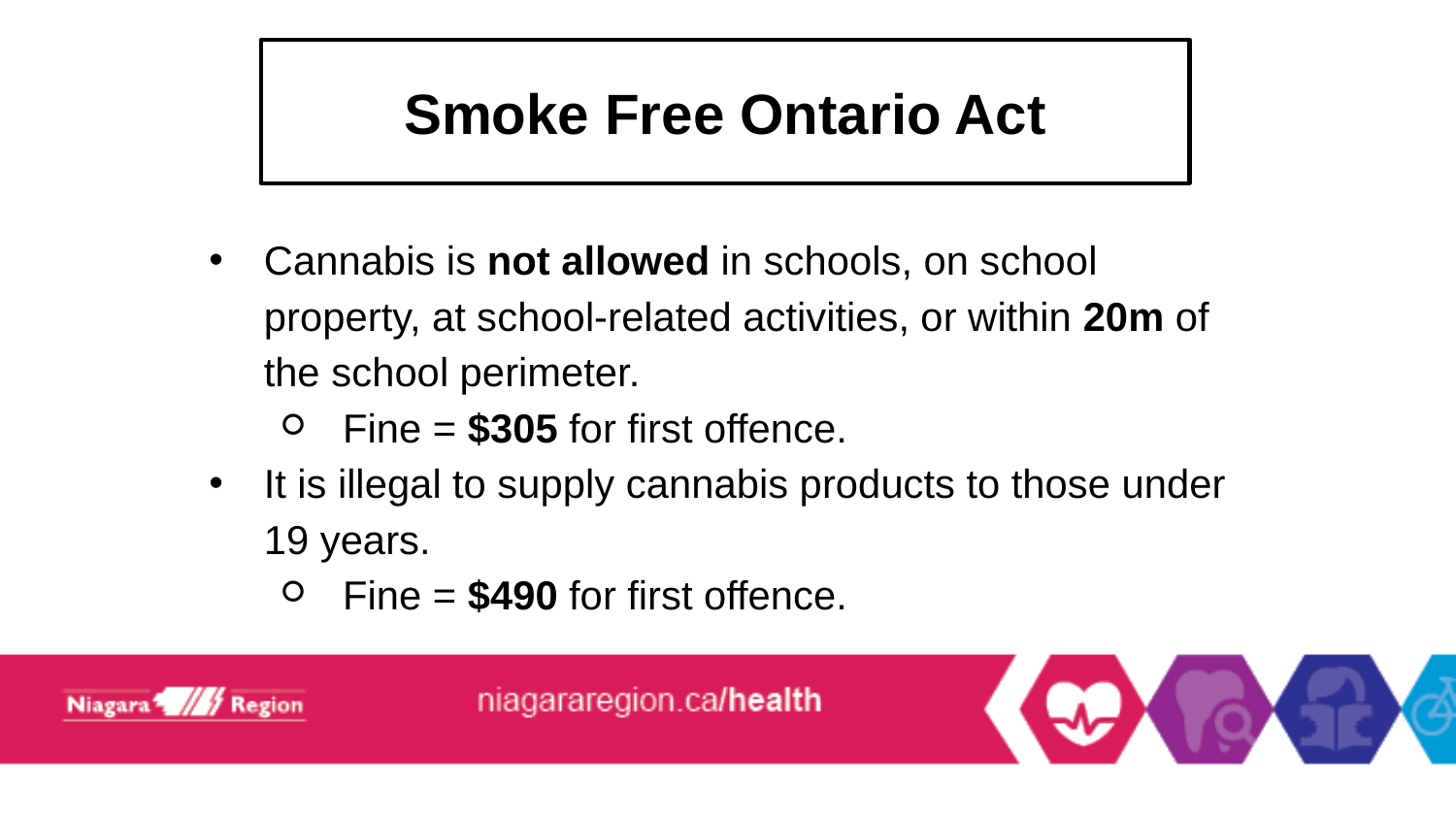

# Smoke Free Ontario Act
Cannabis is not allowed in schools, on school property, at school-related activities, or within 20m of the school perimeter.
Fine = $305 for first offence.
It is illegal to supply cannabis products to those under 19 years.
Fine = $490 for first offence.